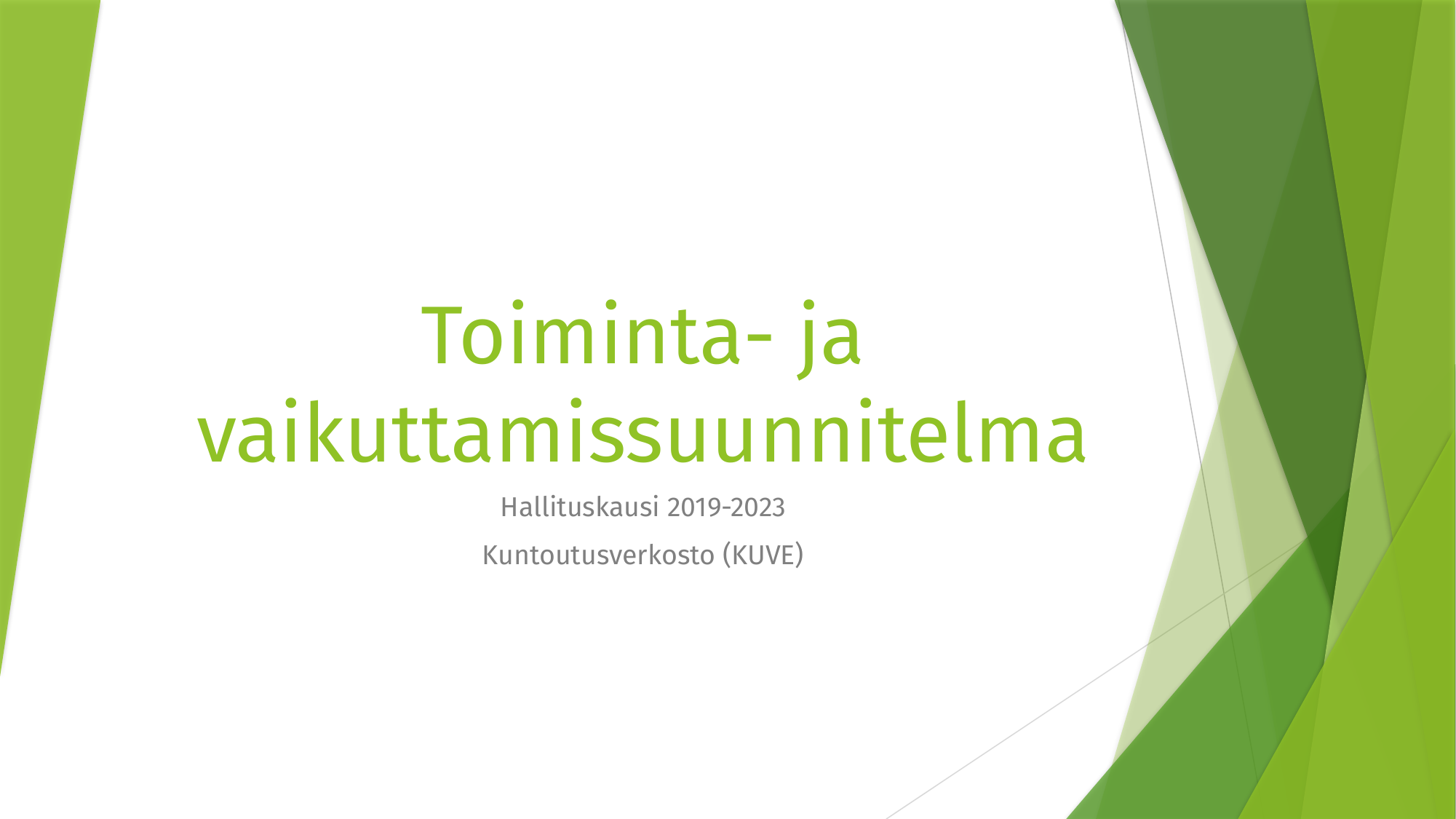

# Toiminta- ja vaikuttamissuunnitelma
Hallituskausi 2019-2023
Kuntoutusverkosto (KUVE)